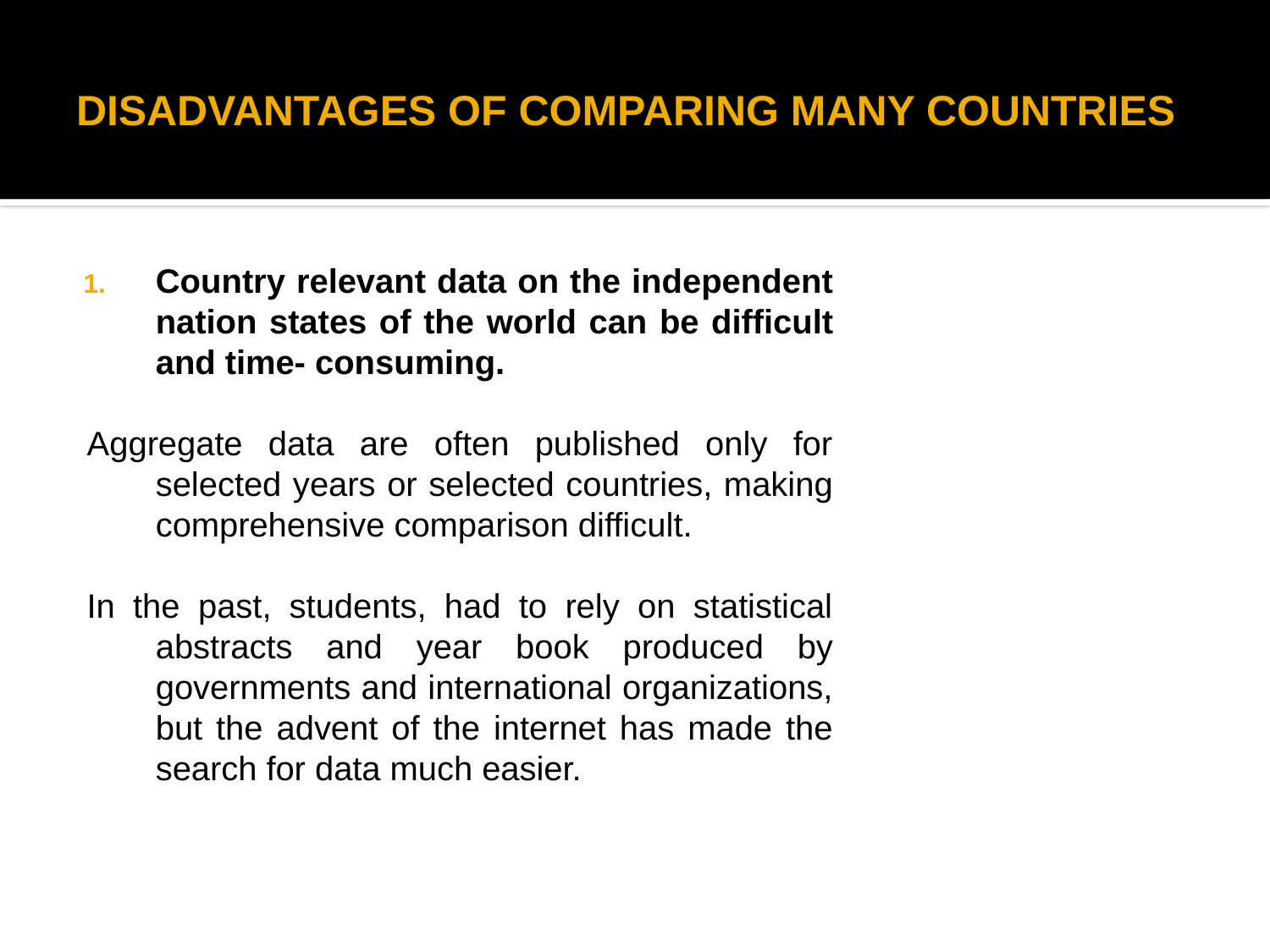

# DISADVANTAGES OF COMPARING MANY COUNTRIES
Country relevant data on the independent nation states of the world can be difficult and time- consuming.

Aggregate data are often published only for selected years or selected countries, making comprehensive comparison difficult.

In the past, students, had to rely on statistical abstracts and year book produced by governments and international organizations, but the advent of the internet has made the search for data much easier.